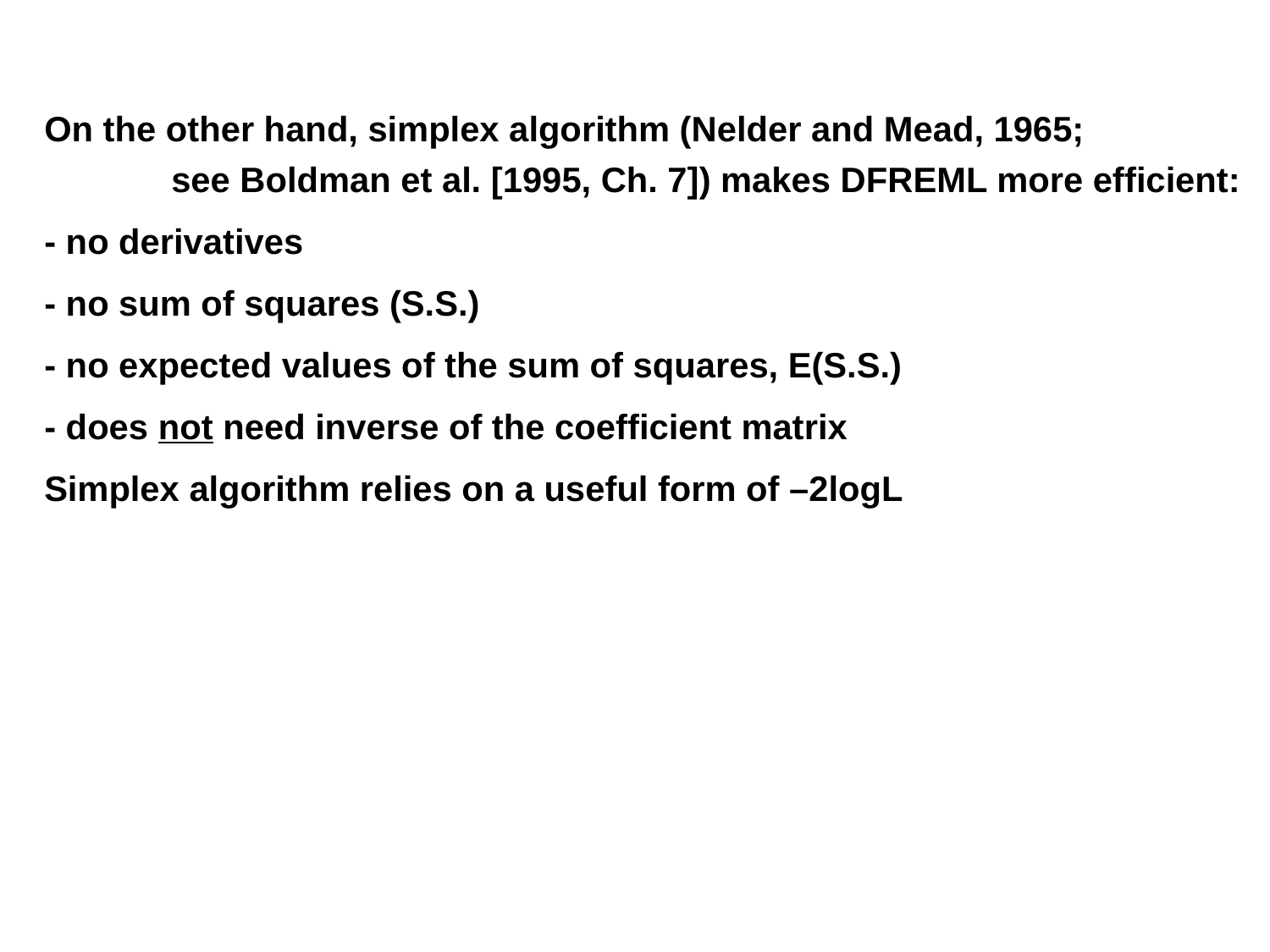

On the other hand, simplex algorithm (Nelder and Mead, 1965;
	see Boldman et al. [1995, Ch. 7]) makes DFREML more efficient:
- no derivatives
- no sum of squares (S.S.)
- no expected values of the sum of squares, E(S.S.)
- does not need inverse of the coefficient matrix
Simplex algorithm relies on a useful form of –2logL